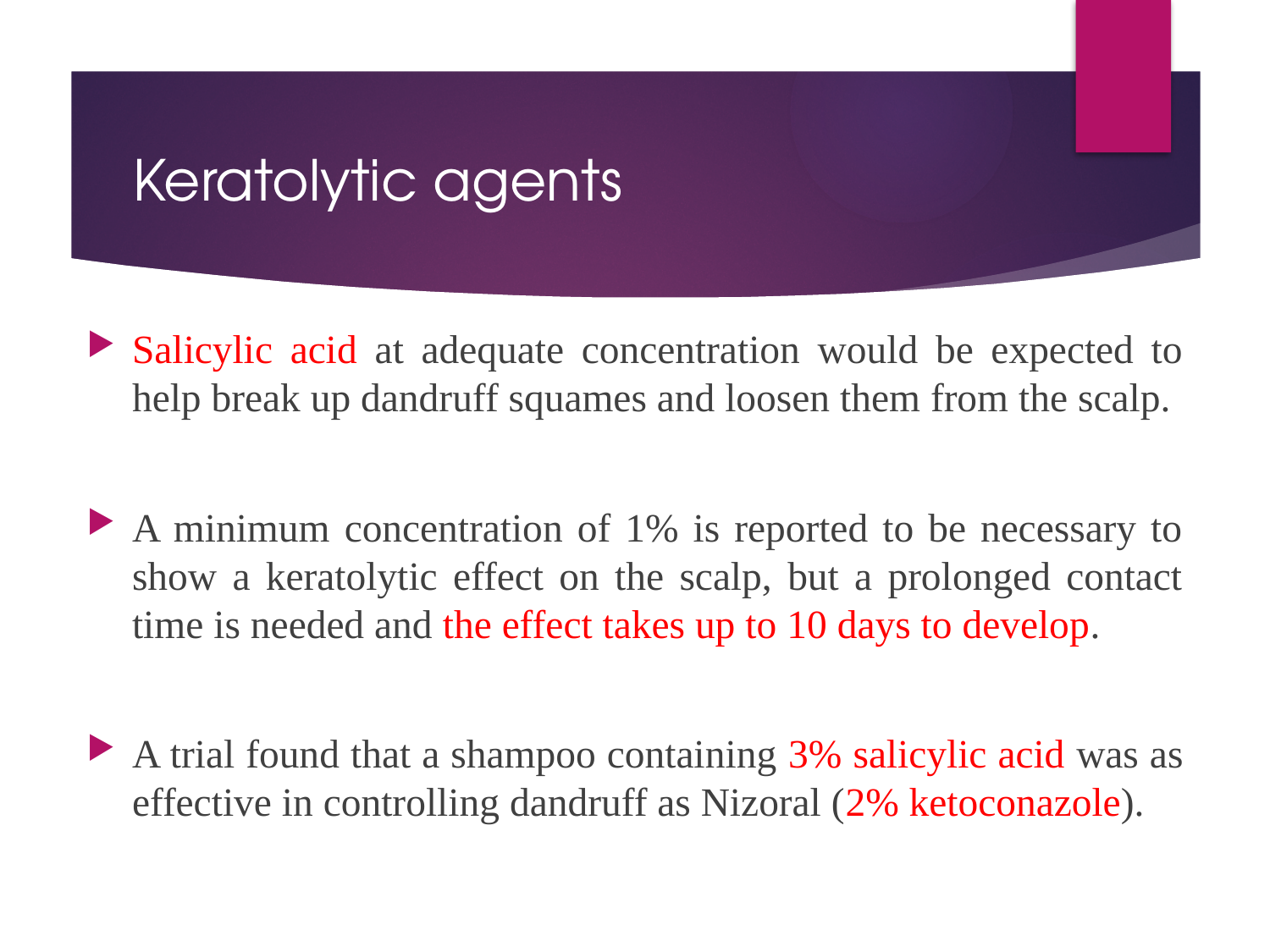

# Keratolytic agents
Salicylic acid at adequate concentration would be expected to help break up dandruff squames and loosen them from the scalp.

A minimum concentration of 1% is reported to be necessary to show a keratolytic effect on the scalp, but a prolonged contact time is needed and the effect takes up to 10 days to develop.

A trial found that a shampoo containing 3% salicylic acid was as effective in controlling dandruff as Nizoral (2% ketoconazole).